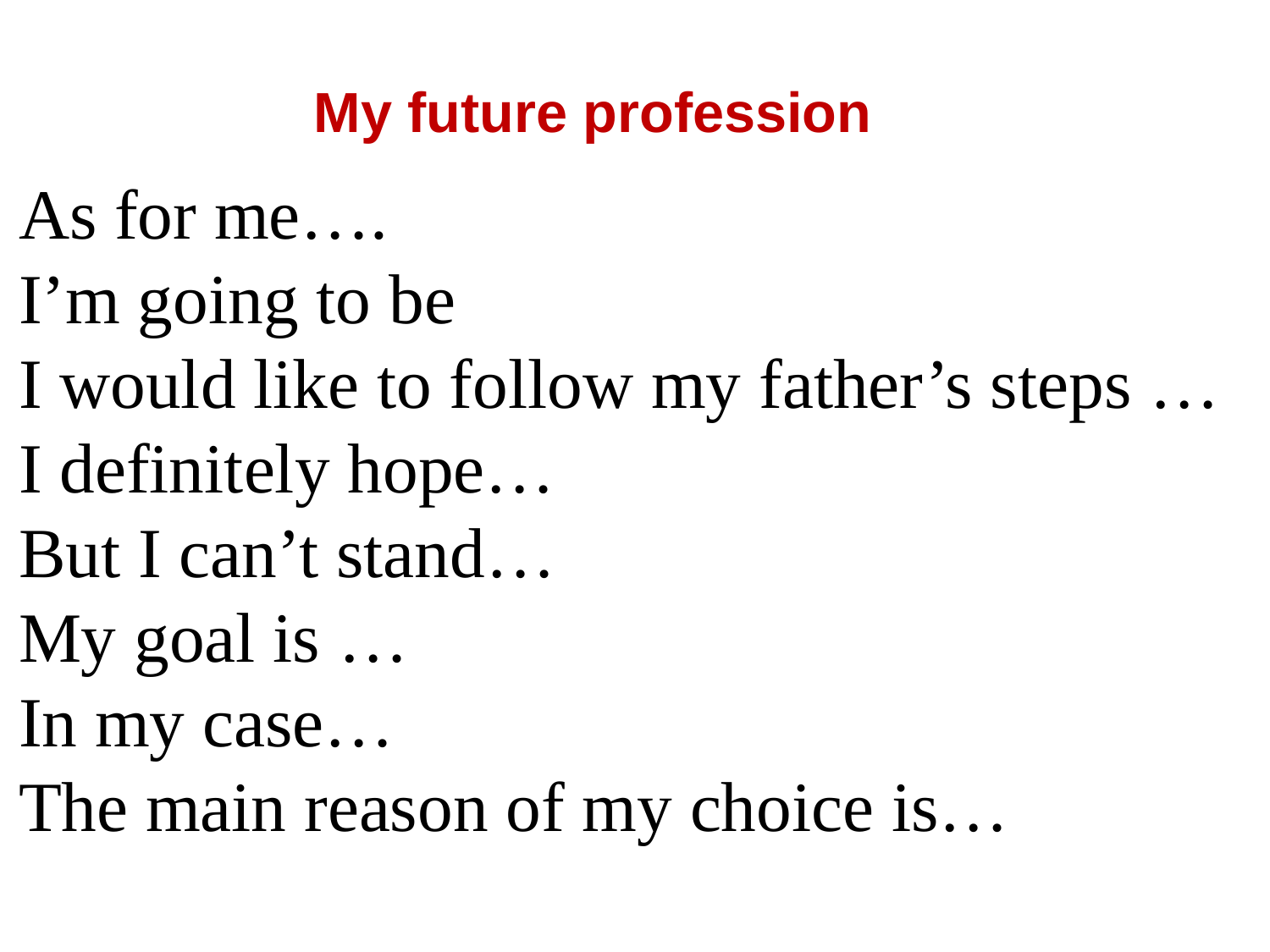

My future profession
As for me….
I’m going to be
I would like to follow my father’s steps …
I definitely hope…
But I can’t stand…
My goal is …
In my case…
The main reason of my choice is…